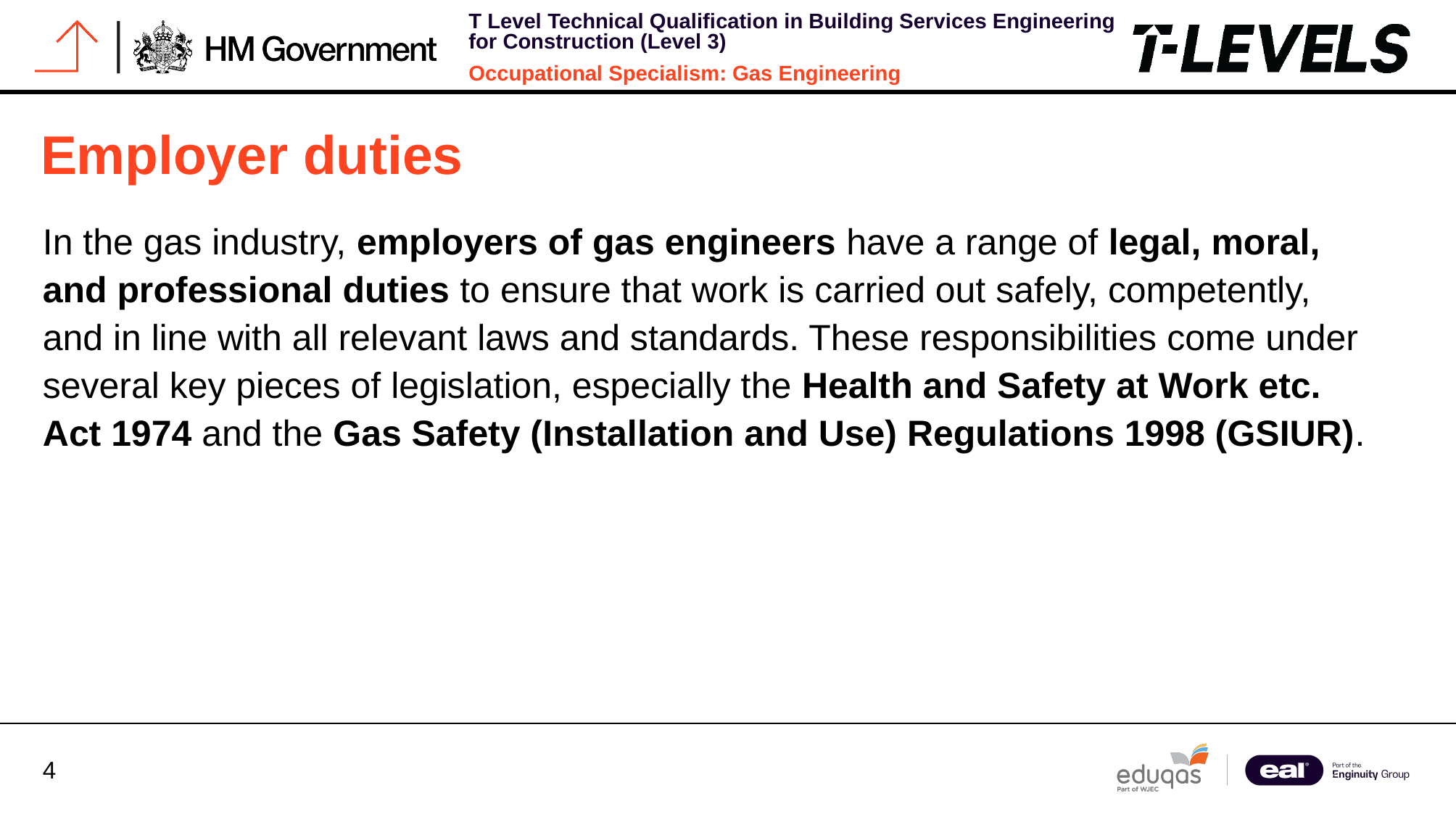

# Employer duties
In the gas industry, employers of gas engineers have a range of legal, moral, and professional duties to ensure that work is carried out safely, competently, and in line with all relevant laws and standards. These responsibilities come under several key pieces of legislation, especially the Health and Safety at Work etc. Act 1974 and the Gas Safety (Installation and Use) Regulations 1998 (GSIUR).